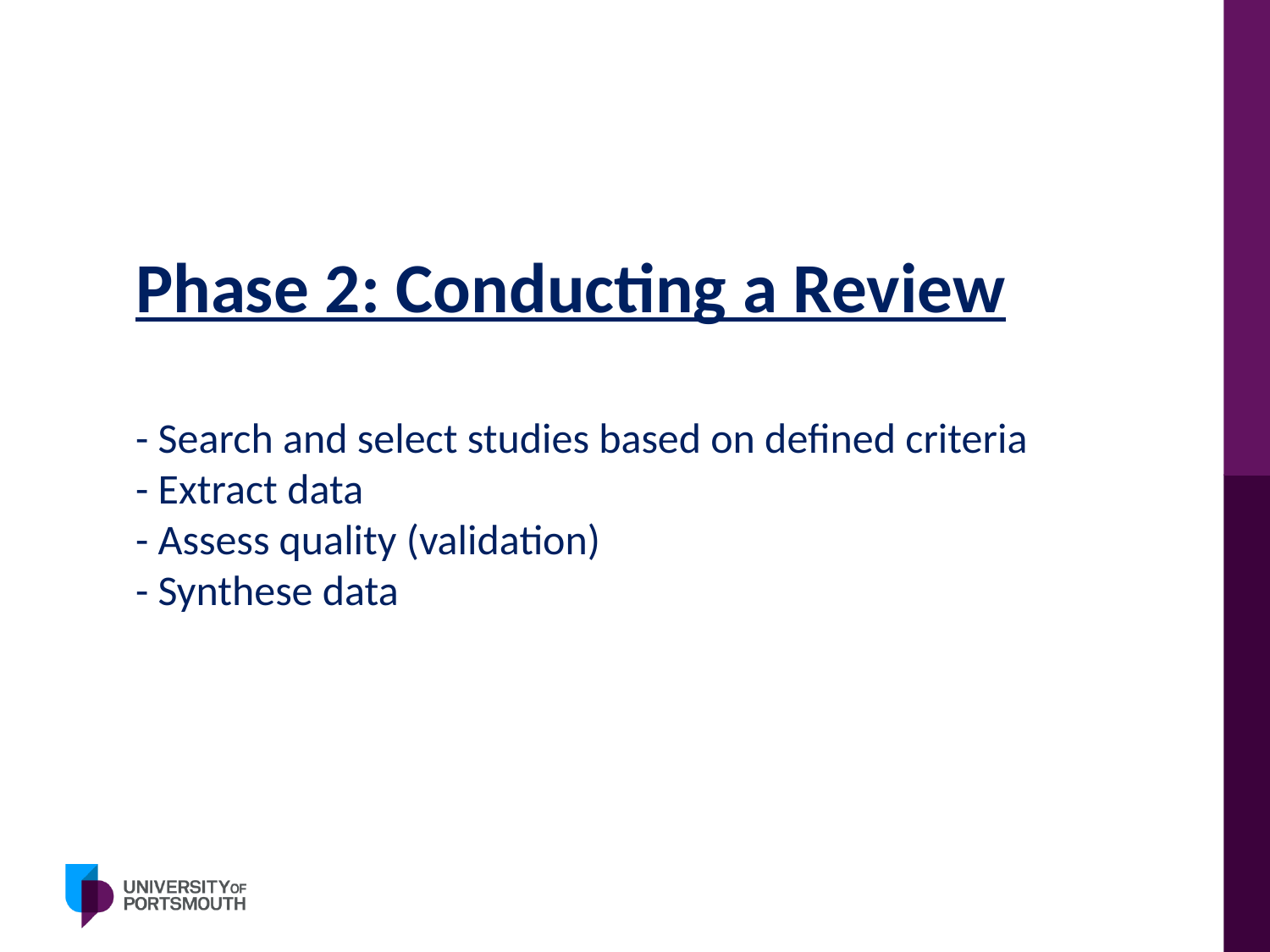

Phase 2: Conducting a Review

- Search and select studies based on defined criteria
- Extract data
- Assess quality (validation)
- Synthese data